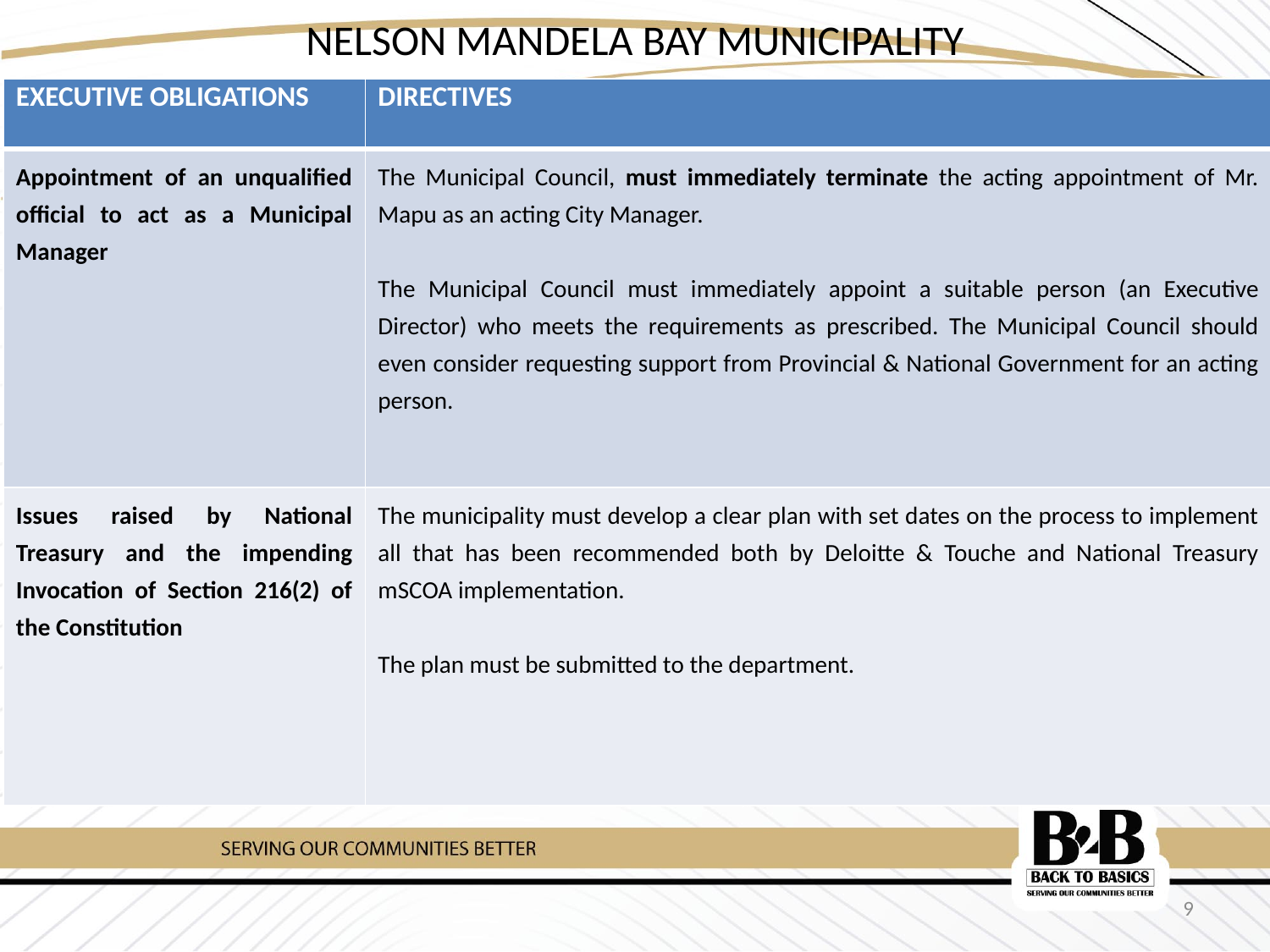

# NELSON MANDELA BAY MUNICIPALITY
| EXECUTIVE OBLIGATIONS | DIRECTIVES |
| --- | --- |
| Appointment of an unqualified official to act as a Municipal Manager | The Municipal Council, must immediately terminate the acting appointment of Mr. Mapu as an acting City Manager.   The Municipal Council must immediately appoint a suitable person (an Executive Director) who meets the requirements as prescribed. The Municipal Council should even consider requesting support from Provincial & National Government for an acting person. |
| Issues raised by National Treasury and the impending Invocation of Section 216(2) of the Constitution | The municipality must develop a clear plan with set dates on the process to implement all that has been recommended both by Deloitte & Touche and National Treasury mSCOA implementation. The plan must be submitted to the department. |

9